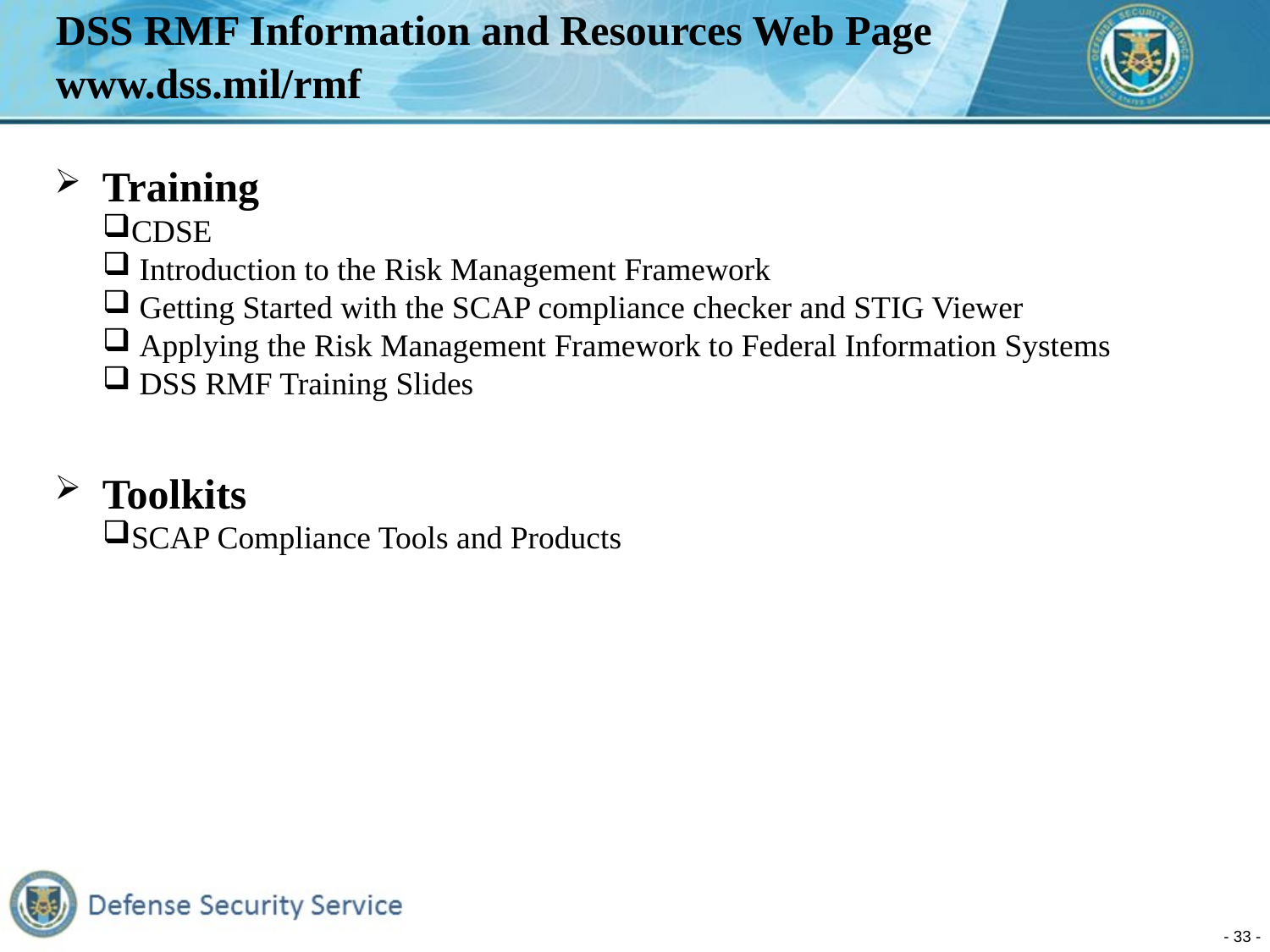

# DSS RMF Information and Resources Web Page www.dss.mil/rmf
Training
CDSE
 Introduction to the Risk Management Framework
 Getting Started with the SCAP compliance checker and STIG Viewer
 Applying the Risk Management Framework to Federal Information Systems
 DSS RMF Training Slides

Toolkits
SCAP Compliance Tools and Products